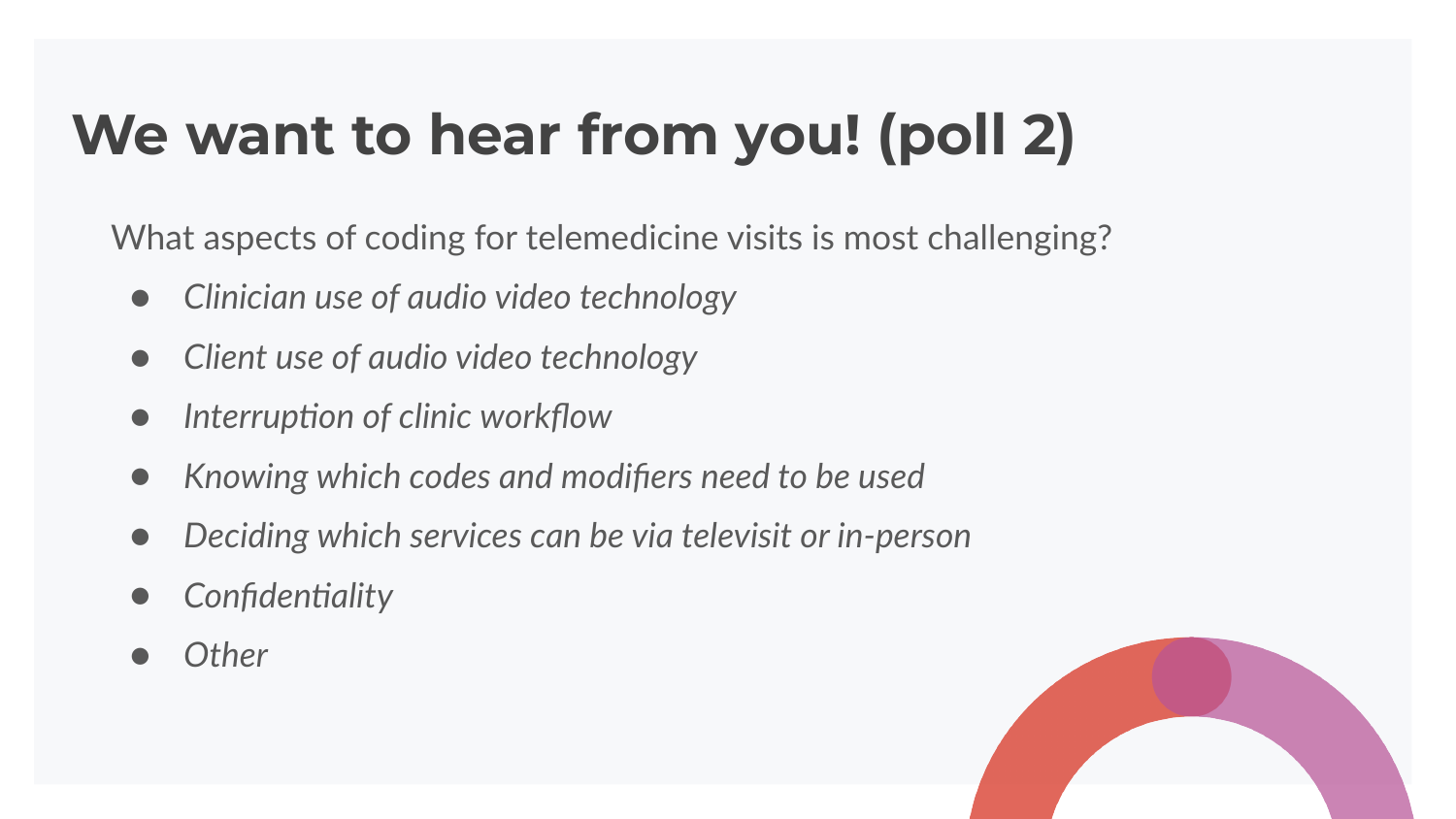

# We want to hear from you! (poll 2)
What aspects of coding for telemedicine visits is most challenging?
Clinician use of audio video technology
Client use of audio video technology
Interruption of clinic workflow
Knowing which codes and modifiers need to be used
Deciding which services can be via televisit or in-person
Confidentiality
Other